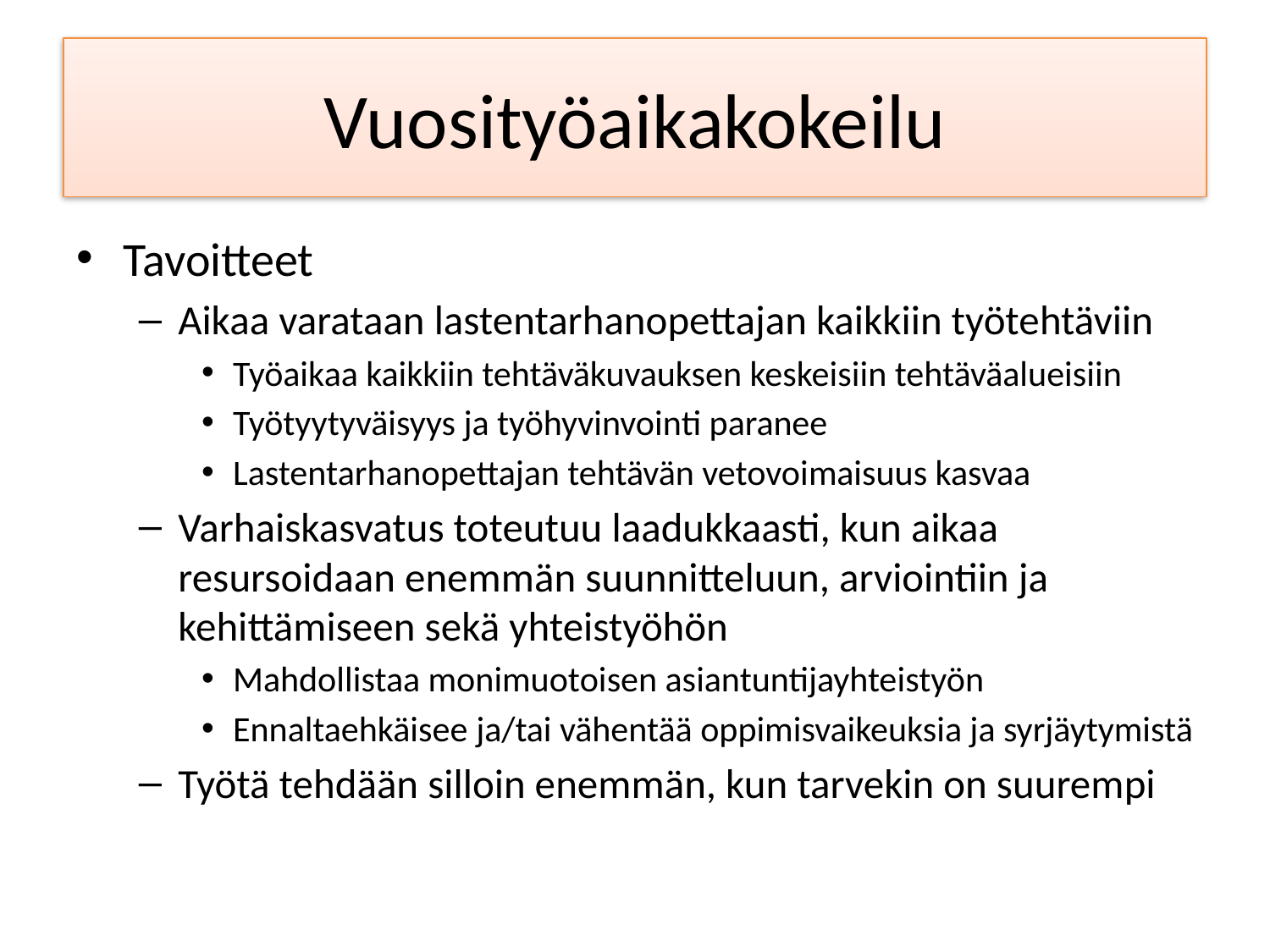

# Vuosityöaikakokeilu
Tavoitteet
Aikaa varataan lastentarhanopettajan kaikkiin työtehtäviin
Työaikaa kaikkiin tehtäväkuvauksen keskeisiin tehtäväalueisiin
Työtyytyväisyys ja työhyvinvointi paranee
Lastentarhanopettajan tehtävän vetovoimaisuus kasvaa
Varhaiskasvatus toteutuu laadukkaasti, kun aikaa resursoidaan enemmän suunnitteluun, arviointiin ja kehittämiseen sekä yhteistyöhön
Mahdollistaa monimuotoisen asiantuntijayhteistyön
Ennaltaehkäisee ja/tai vähentää oppimisvaikeuksia ja syrjäytymistä
Työtä tehdään silloin enemmän, kun tarvekin on suurempi